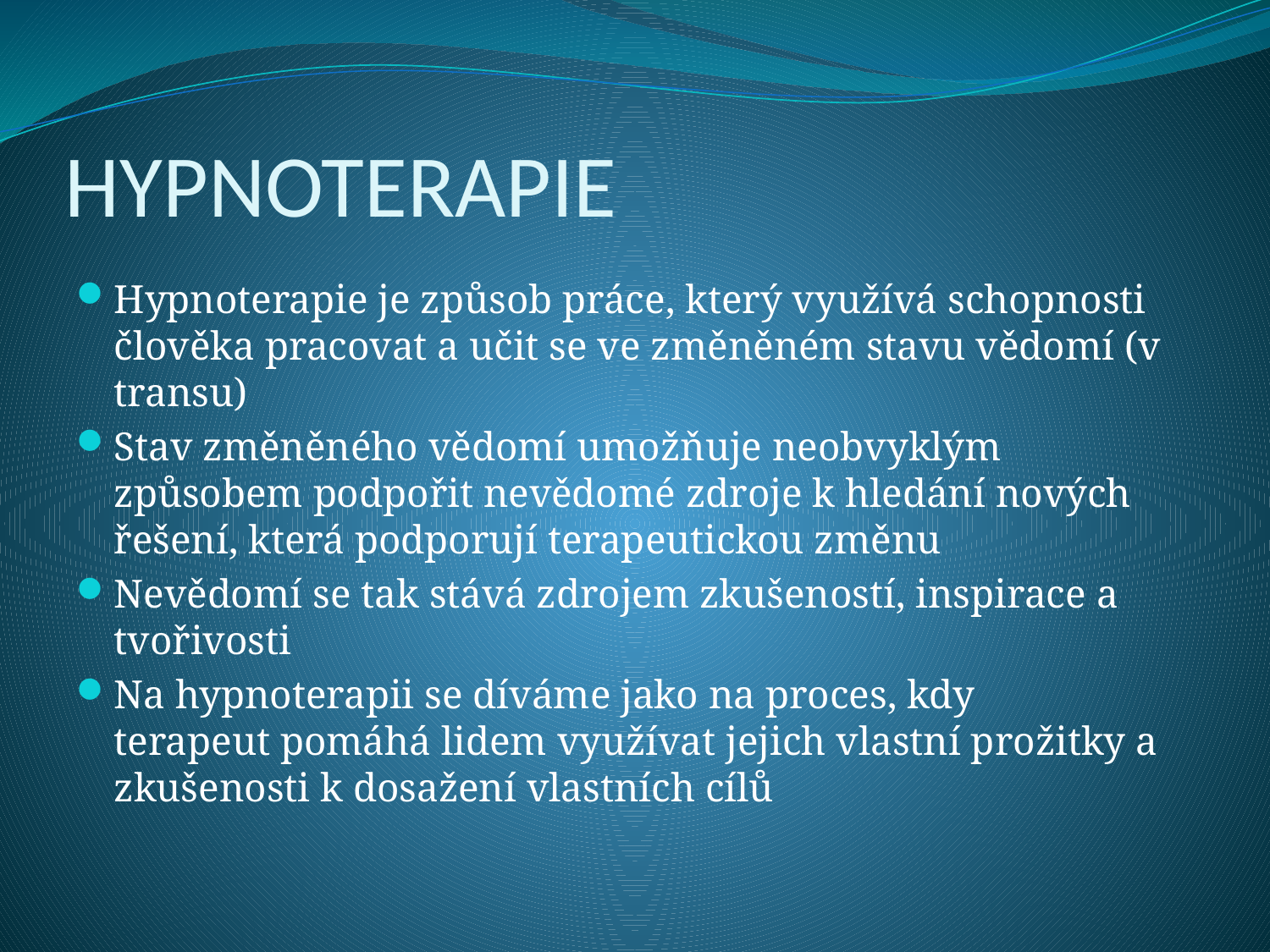

# HYPNOTERAPIE
Hypnoterapie je způsob práce, který využívá schopnosti člověka pracovat a učit se ve změněném stavu vědomí (v transu)
Stav změněného vědomí umožňuje neobvyklým způsobem podpořit nevědomé zdroje k hledání nových řešení, která podporují terapeutickou změnu
Nevědomí se tak stává zdrojem zkušeností, inspirace a tvořivosti
Na hypnoterapii se díváme jako na proces, kdy terapeut pomáhá lidem využívat jejich vlastní prožitky a zkušenosti k dosažení vlastních cílů